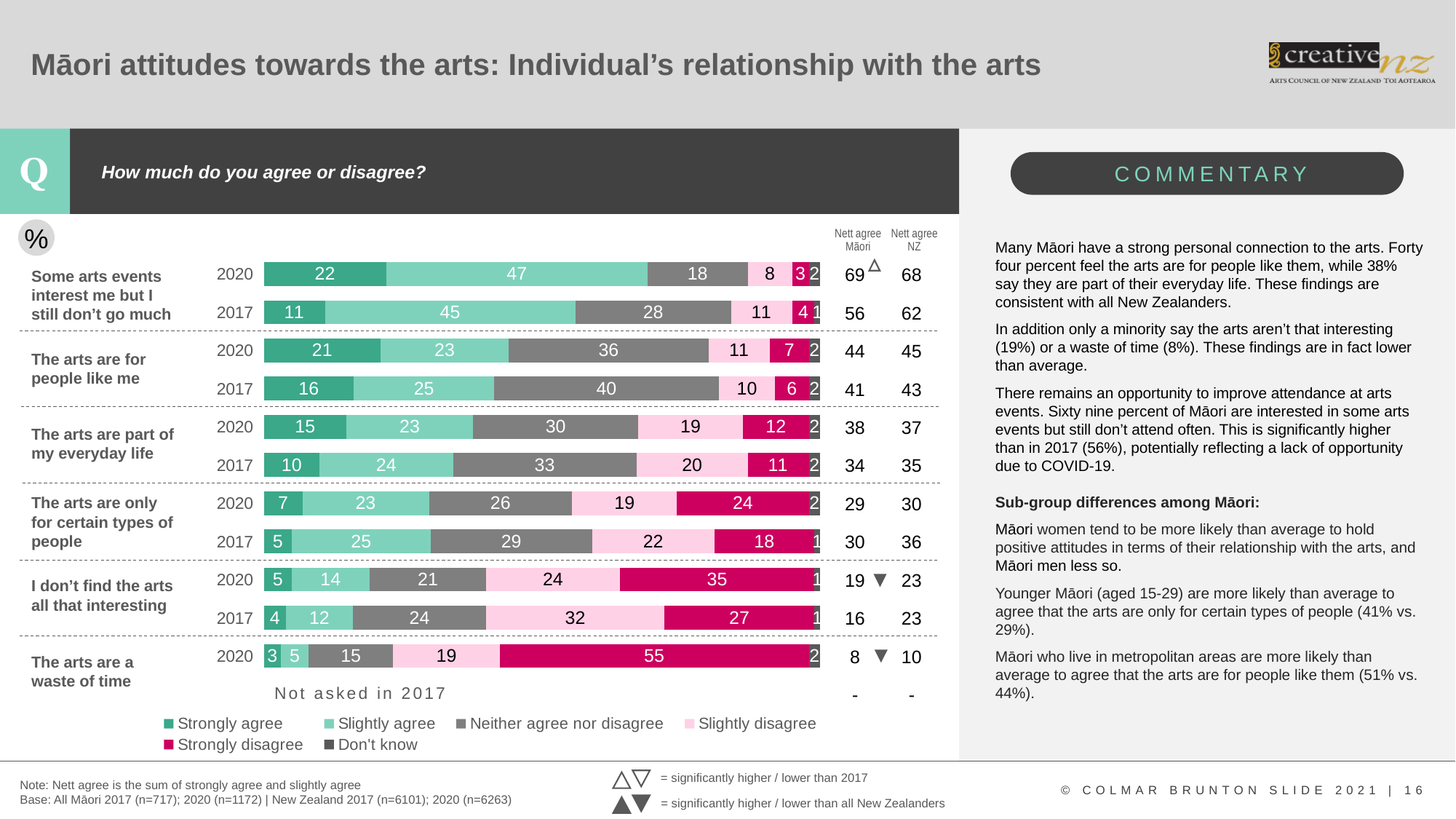

# Māori attitudes towards the arts: Individual’s relationship with the arts
How much do you agree or disagree?

### Chart

| Category | Strongly agree | Slightly agree | Neither agree nor disagree | Slightly disagree | Strongly disagree | Don't know |
|---|---|---|---|---|---|---|
|  | None | None | None | None | None | None |
| 2020 | 3.0 | 5.0 | 15.0 | 19.0 | 55.0 | 2.0 |
| 2017 | 4.0 | 12.0 | 24.0 | 32.0 | 27.0 | 1.0 |
| 2020 | 5.0 | 14.0 | 21.0 | 24.0 | 35.0 | 1.0 |
| 2017 | 5.0 | 25.0 | 29.0 | 22.0 | 18.0 | 1.0 |
| 2020 | 7.0 | 23.0 | 26.0 | 19.0 | 24.0 | 2.0 |
| 2017 | 10.0 | 24.0 | 33.0 | 20.0 | 11.0 | 2.0 |
| 2020 | 15.0 | 23.0 | 30.0 | 19.0 | 12.0 | 2.0 |
| 2017 | 16.0 | 25.0 | 40.0 | 10.0 | 6.0 | 2.0 |
| 2020 | 21.0 | 23.0 | 36.0 | 11.0 | 7.0 | 2.0 |
| 2017 | 11.0 | 45.0 | 28.0 | 11.0 | 4.0 | 1.0 |
| 2020 | 22.0 | 47.0 | 18.0 | 8.0 | 3.0 | 2.0 |
%
Nett agree Māori
Nett agree
NZ
Many Māori have a strong personal connection to the arts. Forty four percent feel the arts are for people like them, while 38% say they are part of their everyday life. These findings are consistent with all New Zealanders.
In addition only a minority say the arts aren’t that interesting (19%) or a waste of time (8%). These findings are in fact lower than average.
There remains an opportunity to improve attendance at arts events. Sixty nine percent of Māori are interested in some arts events but still don’t attend often. This is significantly higher than in 2017 (56%), potentially reflecting a lack of opportunity due to COVID-19.
Sub-group differences among Māori:
Māori women tend to be more likely than average to hold positive attitudes in terms of their relationship with the arts, and Māori men less so.
Younger Māori (aged 15-29) are more likely than average to agree that the arts are only for certain types of people (41% vs. 29%).
Māori who live in metropolitan areas are more likely than average to agree that the arts are for people like them (51% vs. 44%).
| 69 | 68 |
| --- | --- |
| 56 | 62 |
| 44 | 45 |
| 41 | 43 |
| 38 | 37 |
| 34 | 35 |
| 29 | 30 |
| 30 | 36 |
| 19 | 23 |
| 16 | 23 |
| 8 | 10 |
| - | - |

Some arts events interest me but I still don’t go much
The arts are for people like me
The arts are part of my everyday life
The arts are only for certain types of people
I don’t find the arts all that interesting

The arts are a waste of time

Not asked in 2017
= significantly higher / lower than 2017

Note: Nett agree is the sum of strongly agree and slightly agree
Base: All Māori 2017 (n=717); 2020 (n=1172) | New Zealand 2017 (n=6101); 2020 (n=6263)
= significantly higher / lower than all New Zealanders